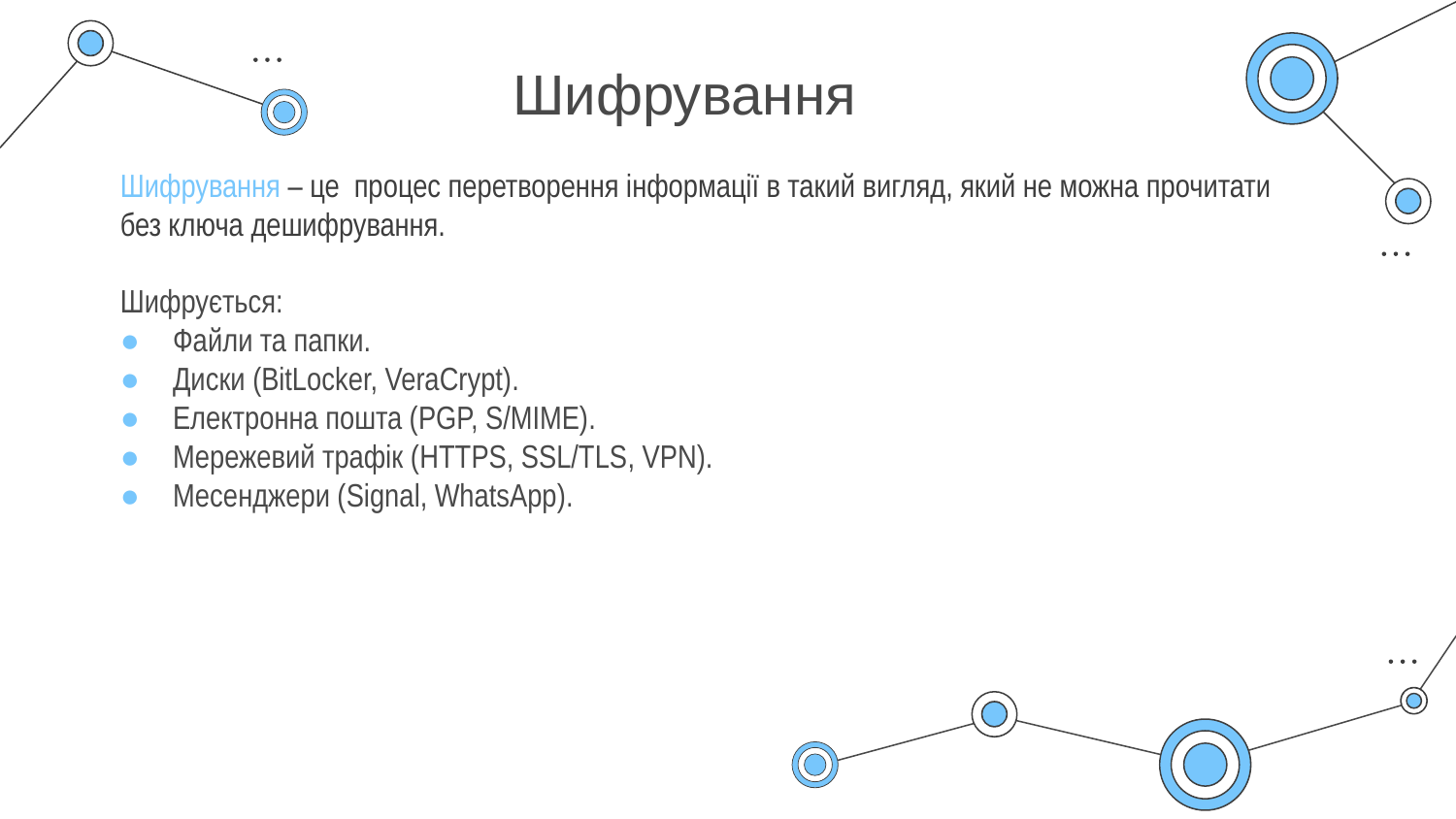

# Шифрування
Шифрування – це  процес перетворення інформації в такий вигляд, який не можна прочитати без ключа дешифрування.

Шифрується:
Файли та папки.
Диски (BitLocker, VeraCrypt).
Електронна пошта (PGP, S/MIME).
Мережевий трафік (HTTPS, SSL/TLS, VPN).
Месенджери (Signal, WhatsApp).